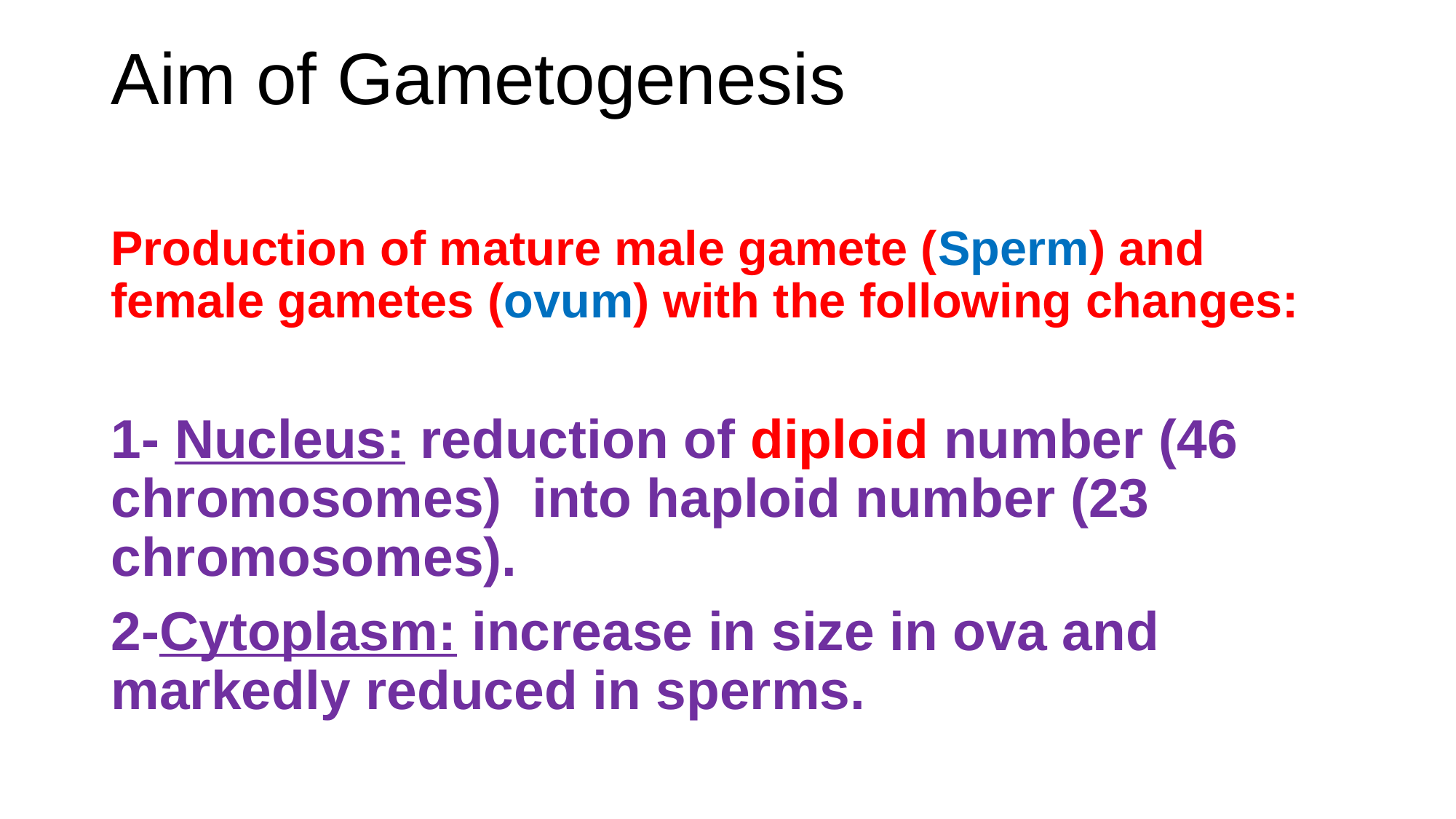

# Aim of Gametogenesis
Production of mature male gamete (Sperm) and female gametes (ovum) with the following changes:

1- Nucleus: reduction of diploid number (46 chromosomes)  into haploid number (23 chromosomes).
2-Cytoplasm: increase in size in ova and markedly reduced in sperms.